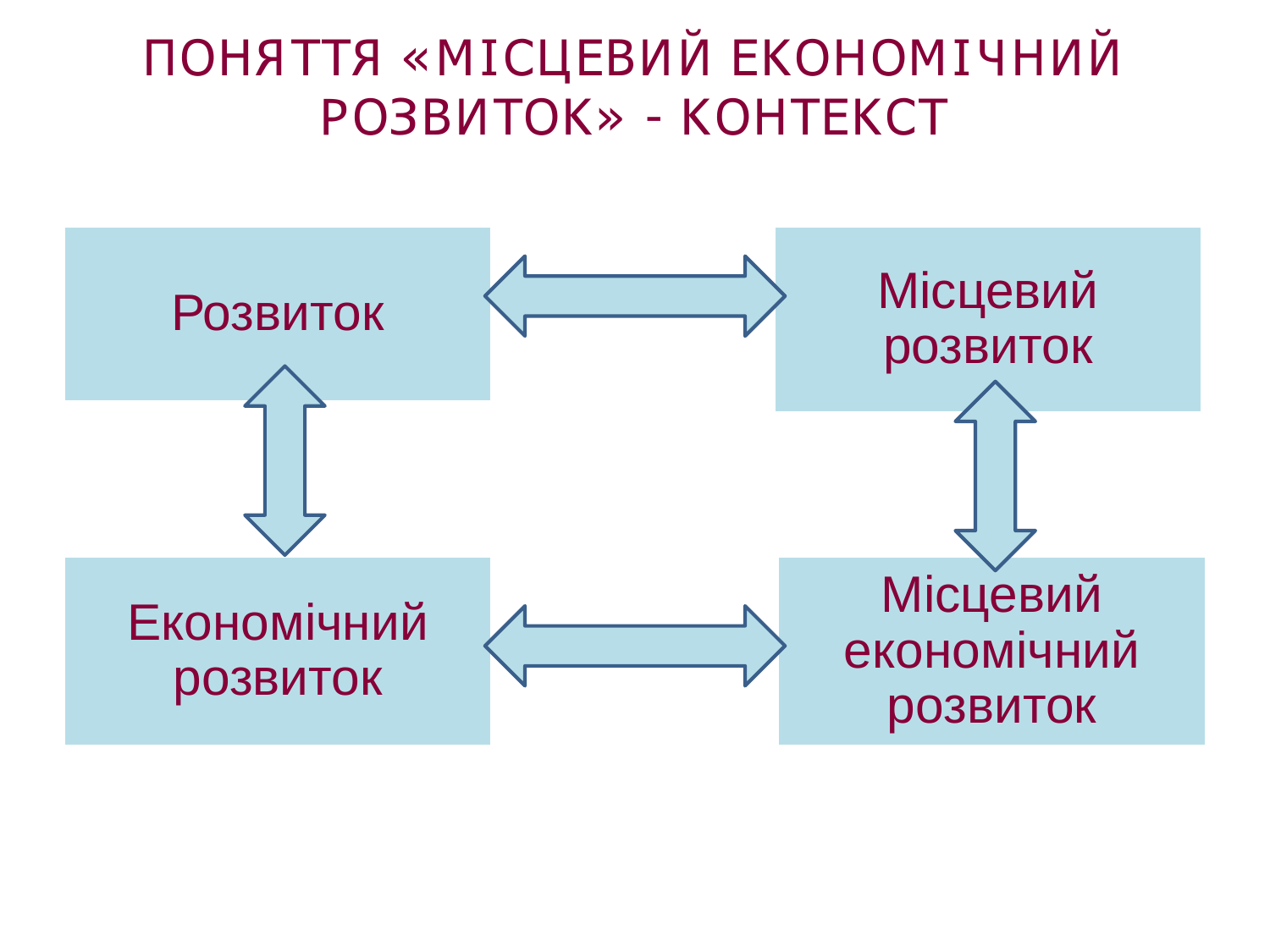

# Поняття «місцевий економічний розвиток» - контекст
Розвиток
Місцевий розвиток
Економічний розвиток
Місцевий економічний розвиток

8